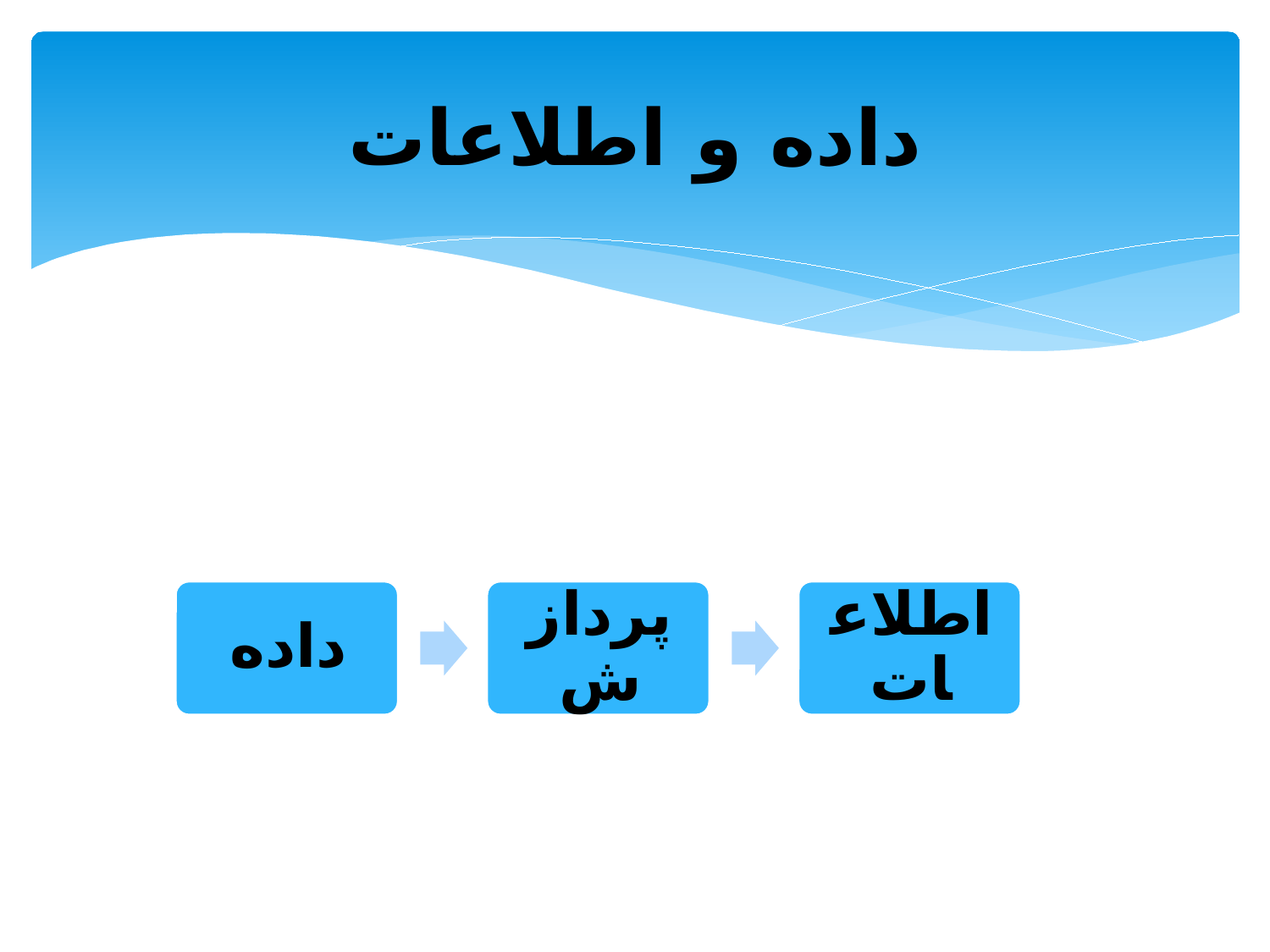

# داده و اطلاعات

داده

پردازش

اطلاعات